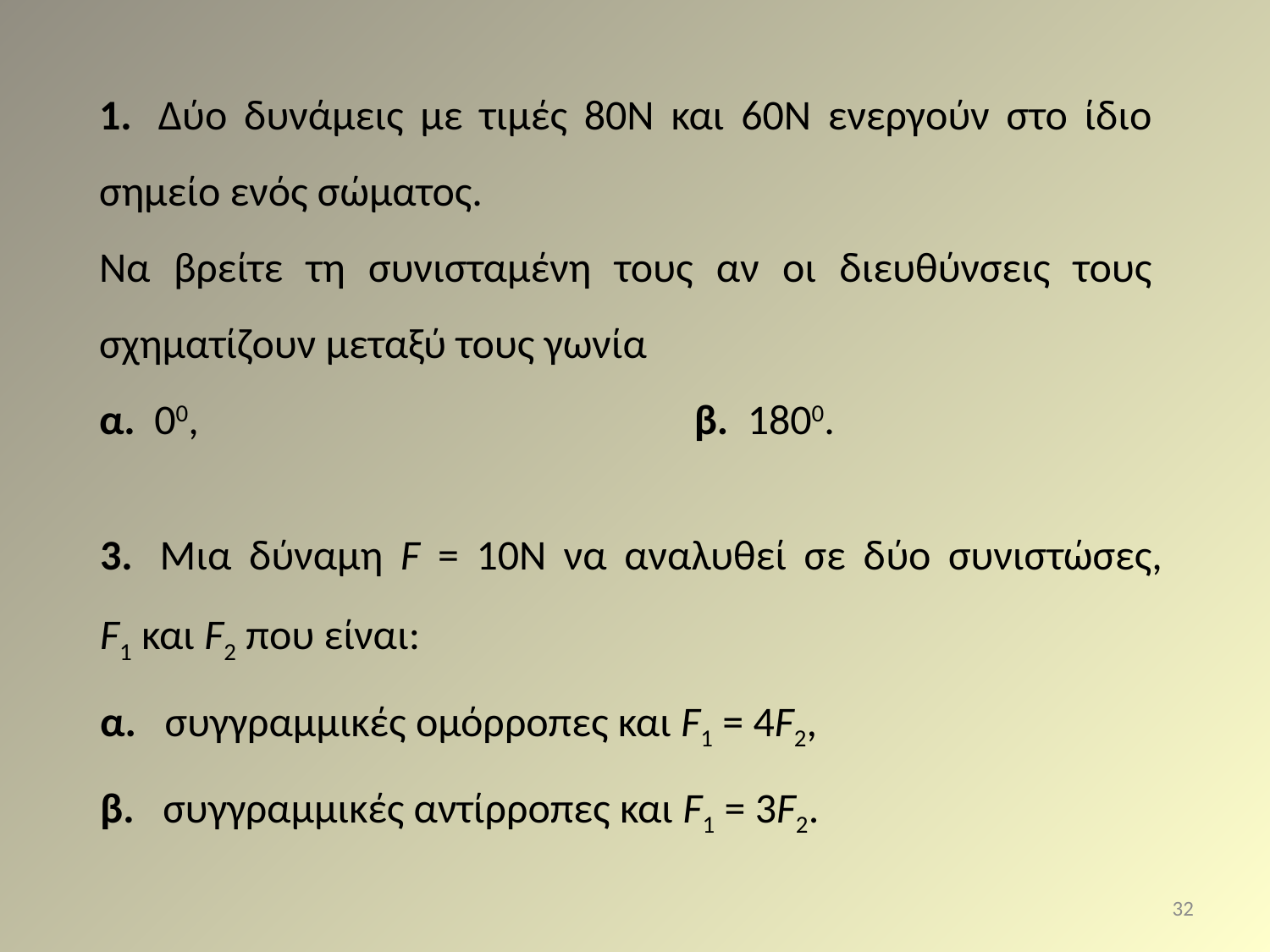

1.  Δύο δυνάμεις με τιμές 80Ν και 60Ν ενεργούν στο ίδιο σημείο ενός σώματος.
Να βρείτε τη συνισταμένη τους αν οι διευθύνσεις τους σχηματίζουν μεταξύ τους γωνία
α.  00,                                                    β.  1800.
3.  Μια δύναμη F = 10N να αναλυθεί σε δύο συνιστώσες, F1 και F2 που είναι:
α.   συγγραμμικές ομόρροπες και F1 = 4F2,
β.   συγγραμμικές αντίρροπες και F1 = 3F2.
32